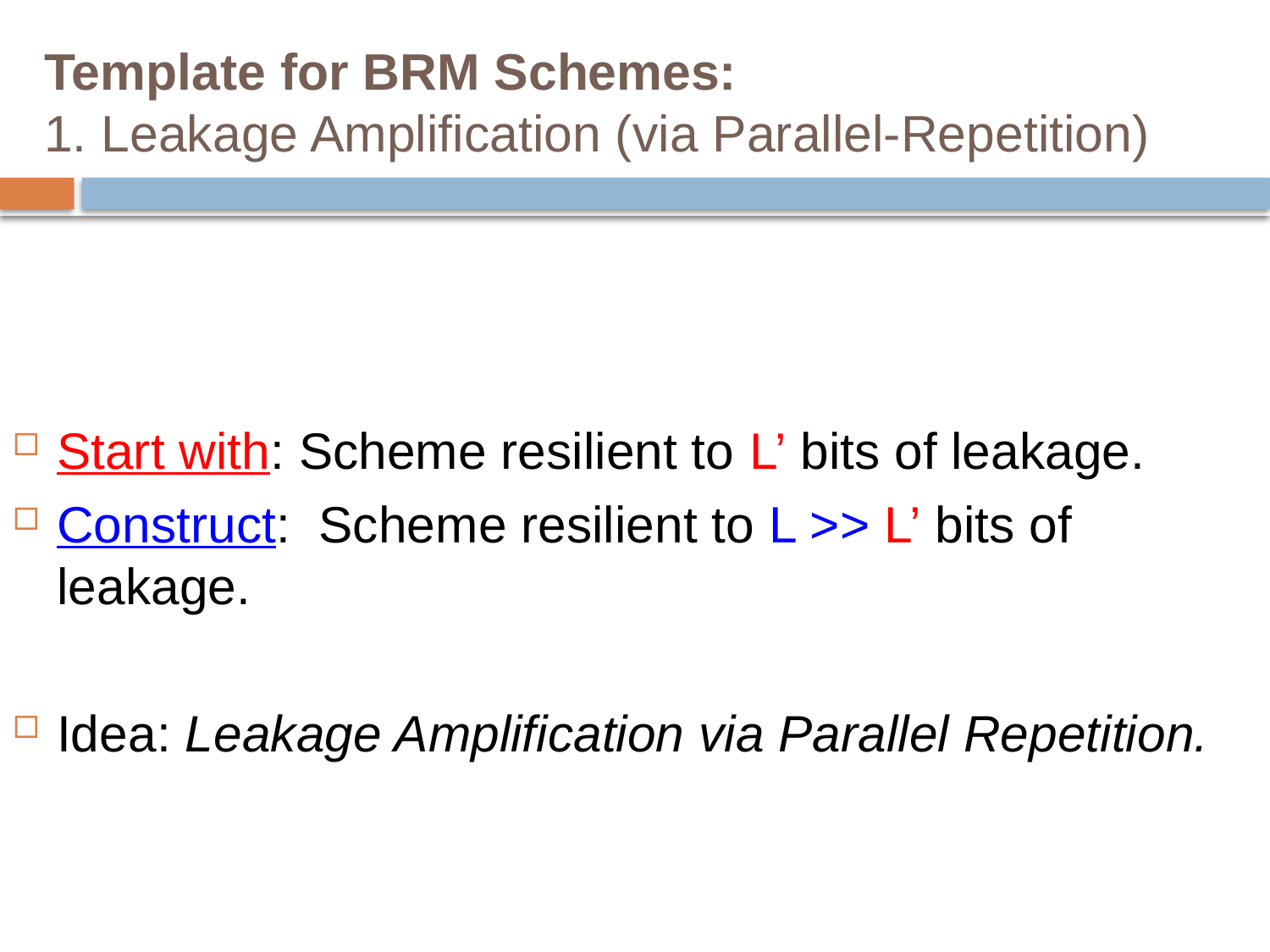

# Template for BRM Schemes: 1. Leakage Amplification (via Parallel-Repetition)

Start with: Scheme resilient to L’ bits of leakage.
Construct:  Scheme resilient to L >> L’ bits of leakage.

Idea: Leakage Amplification via Parallel Repetition.